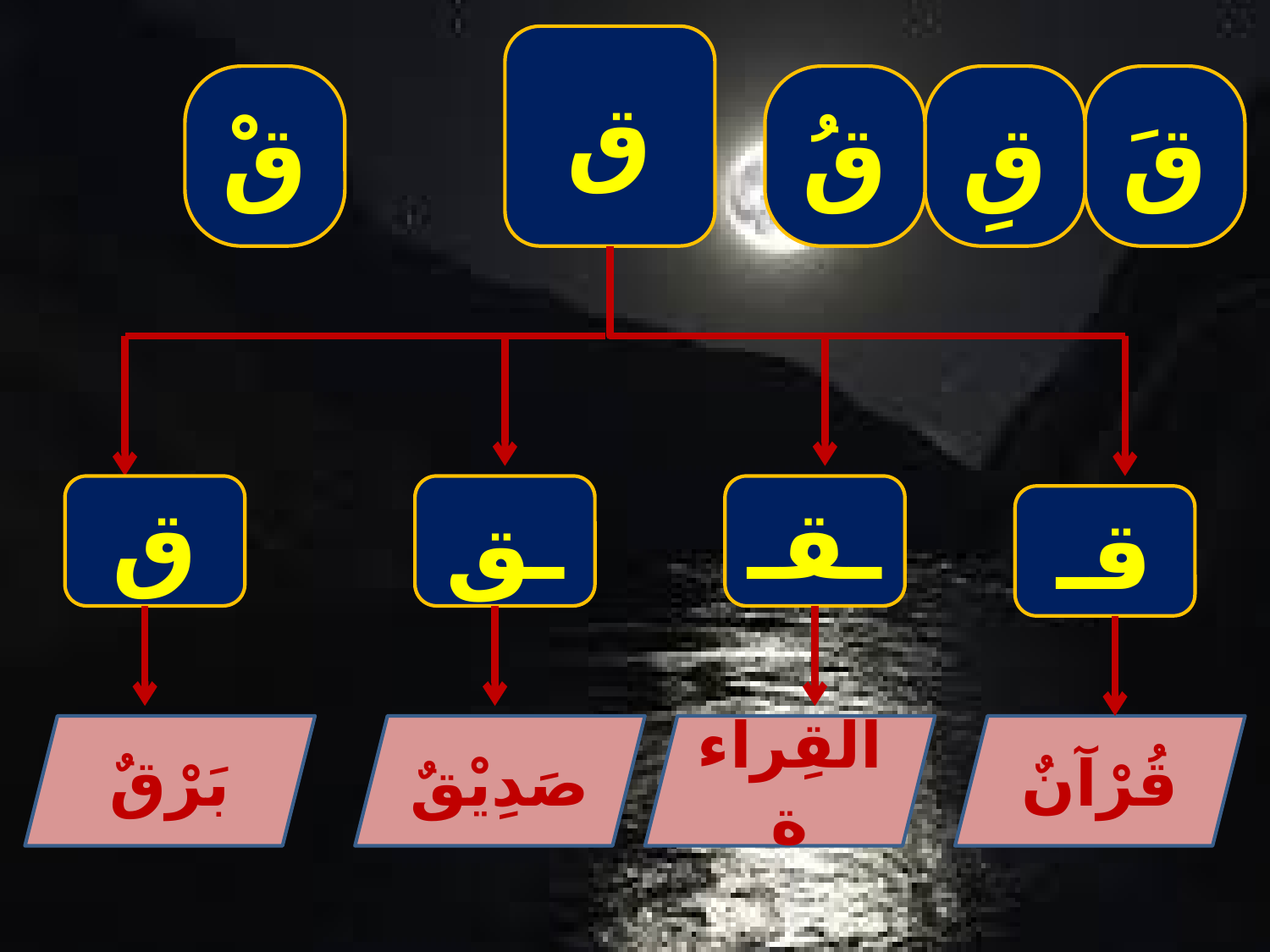

ق
قُ
قَ
قْ
قِ
ق
ـق
ـقـ
قـ
بَرْقٌ
صَدِيْقٌ
القِراءة
قُرْآنٌ